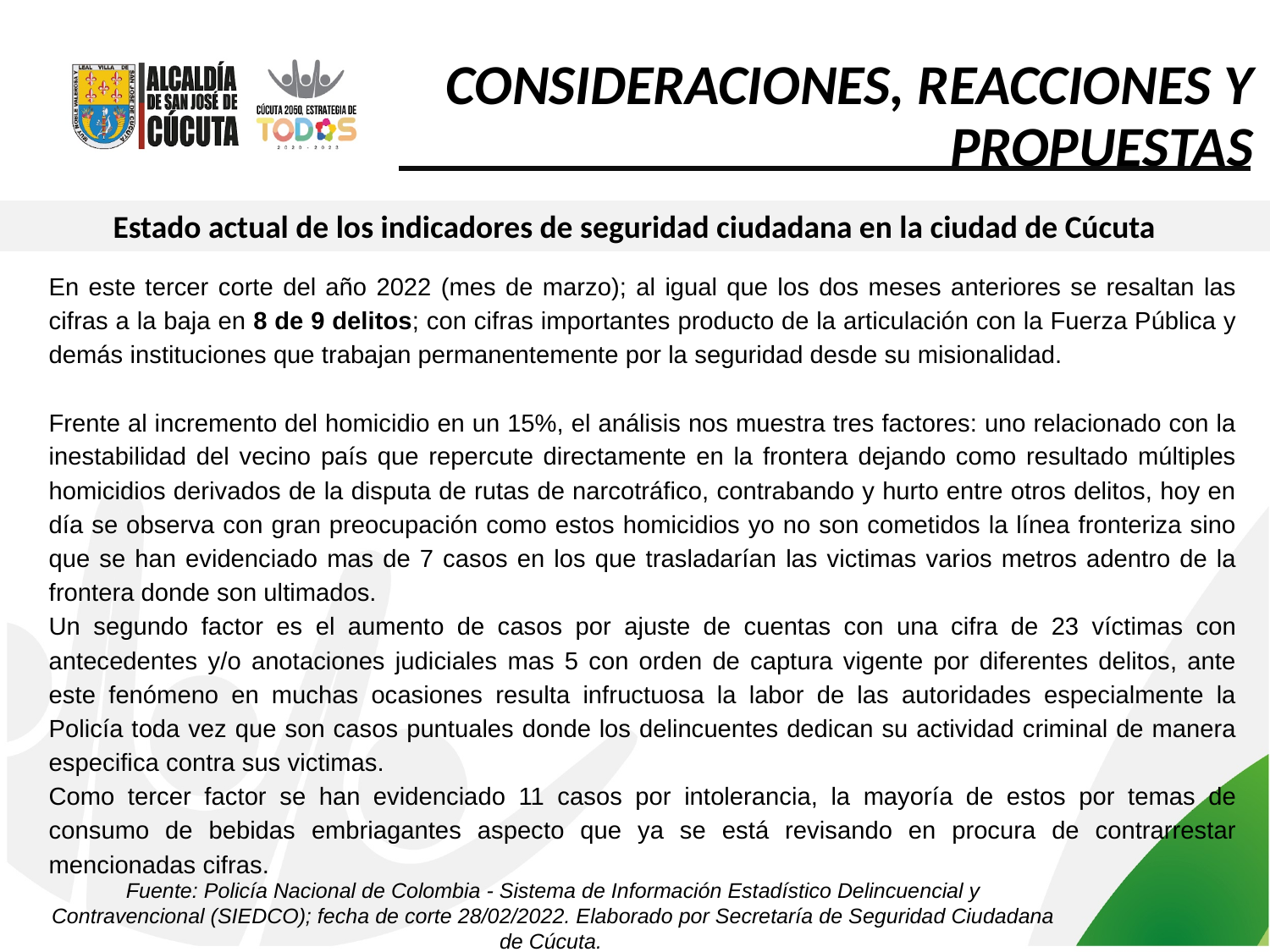

CONSIDERACIONES, REACCIONES Y PROPUESTAS
Estado actual de los indicadores de seguridad ciudadana en la ciudad de Cúcuta
En este tercer corte del año 2022 (mes de marzo); al igual que los dos meses anteriores se resaltan las cifras a la baja en 8 de 9 delitos; con cifras importantes producto de la articulación con la Fuerza Pública y demás instituciones que trabajan permanentemente por la seguridad desde su misionalidad.

Frente al incremento del homicidio en un 15%, el análisis nos muestra tres factores: uno relacionado con la inestabilidad del vecino país que repercute directamente en la frontera dejando como resultado múltiples homicidios derivados de la disputa de rutas de narcotráfico, contrabando y hurto entre otros delitos, hoy en día se observa con gran preocupación como estos homicidios yo no son cometidos la línea fronteriza sino que se han evidenciado mas de 7 casos en los que trasladarían las victimas varios metros adentro de la frontera donde son ultimados.
Un segundo factor es el aumento de casos por ajuste de cuentas con una cifra de 23 víctimas con antecedentes y/o anotaciones judiciales mas 5 con orden de captura vigente por diferentes delitos, ante este fenómeno en muchas ocasiones resulta infructuosa la labor de las autoridades especialmente la Policía toda vez que son casos puntuales donde los delincuentes dedican su actividad criminal de manera especifica contra sus victimas.
Como tercer factor se han evidenciado 11 casos por intolerancia, la mayoría de estos por temas de consumo de bebidas embriagantes aspecto que ya se está revisando en procura de contrarrestar mencionadas cifras.
Fuente: Policía Nacional de Colombia - Sistema de Información Estadístico Delincuencial y Contravencional (SIEDCO); fecha de corte 28/02/2022. Elaborado por Secretaría de Seguridad Ciudadana de Cúcuta.